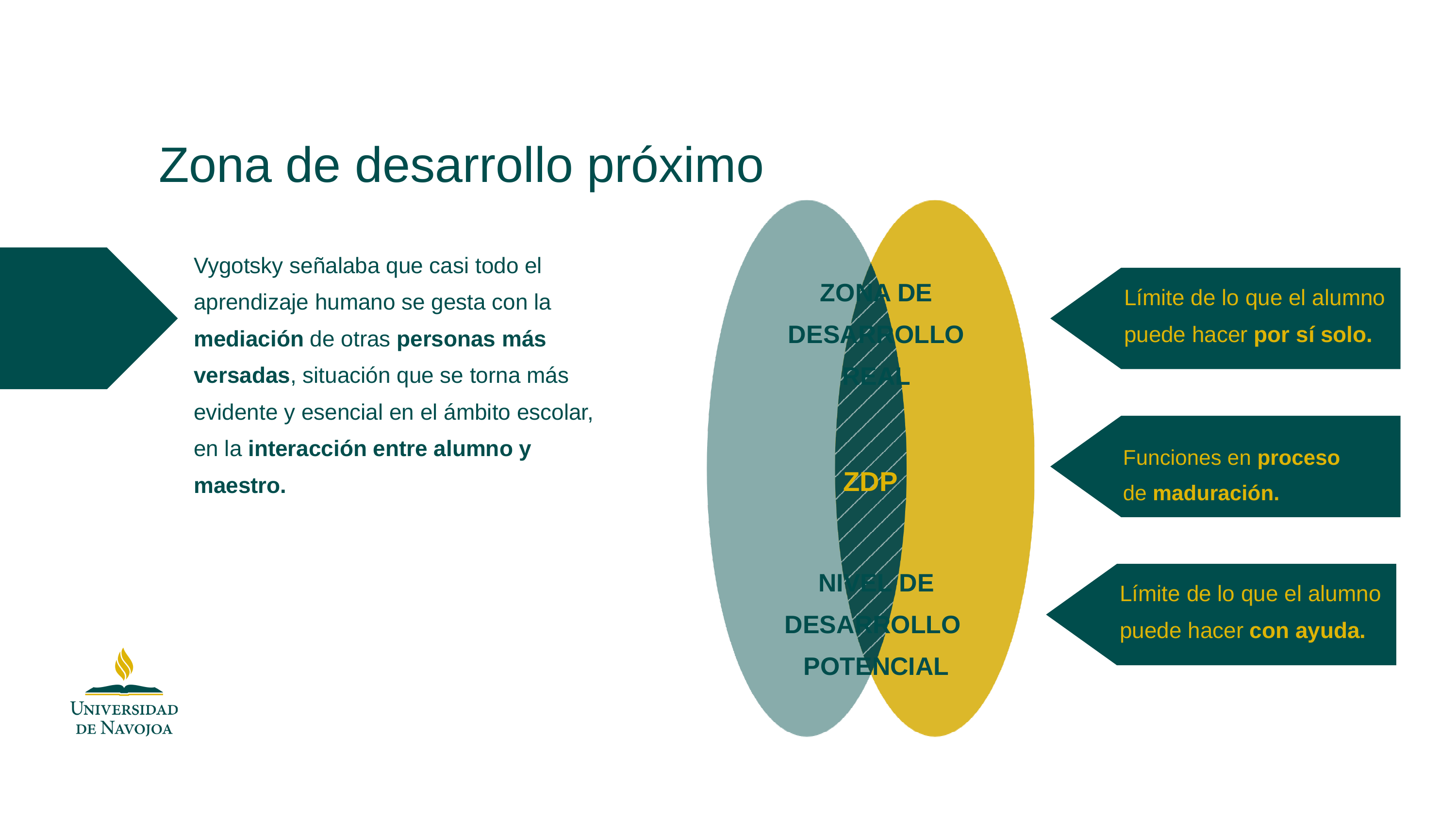

Zona de desarrollo próximo
ZONA DE DESARROLLO REAL

ZDP
NIVEL DE DESARROLLO  POTENCIAL

Vygotsky señalaba que casi todo el aprendizaje humano se gesta con la mediación de otras personas más versadas, situación que se torna más evidente y esencial en el ámbito escolar, en la interacción entre alumno y maestro.

Límite de lo que el alumno puede hacer por sí solo.

Funciones en proceso
de maduración.

Límite de lo que el alumno puede hacer con ayuda.